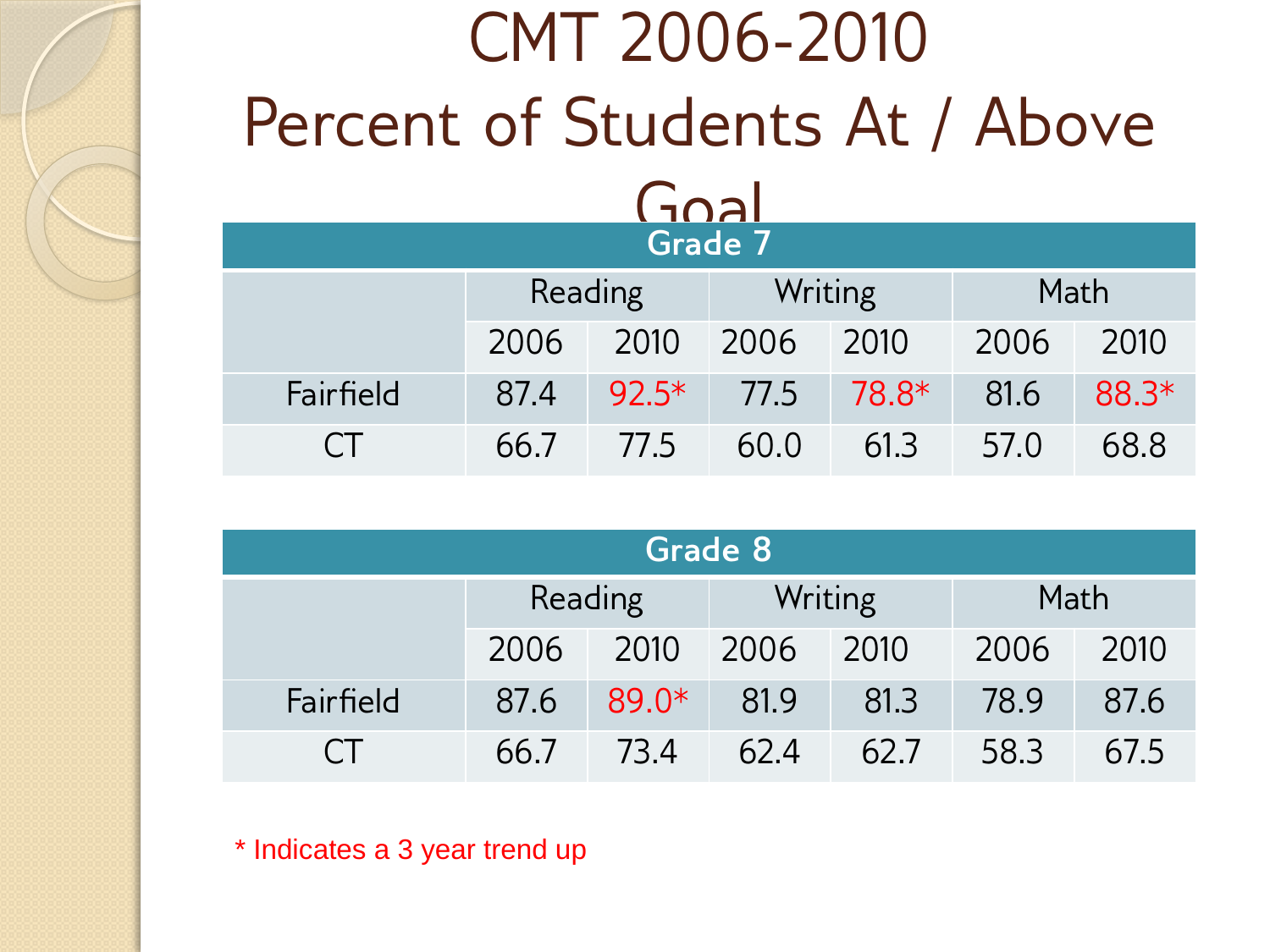

# CMT 2006-2010 Percent of Students At / Above Goal
| Grade 7 |  |  |  |  |  |  |
| --- | --- | --- | --- | --- | --- | --- |
|  | Reading |  | Writing |  | Math |  |
|  | 2006 | 2010 | 2006 | 2010 | 2006 | 2010 |
| Fairfield | 87.4 | 92.5\* | 77.5 | 78.8\* | 81.6 | 88.3\* |
| CT | 66.7 | 77.5 | 60.0 | 61.3 | 57.0 | 68.8 |
| Grade 8 |  |  |  |  |  |  |
| --- | --- | --- | --- | --- | --- | --- |
|  | Reading |  | Writing |  | Math |  |
|  | 2006 | 2010 | 2006 | 2010 | 2006 | 2010 |
| Fairfield | 87.6 | 89.0\* | 81.9 | 81.3 | 78.9 | 87.6 |
| CT | 66.7 | 73.4 | 62.4 | 62.7 | 58.3 | 67.5 |
* Indicates a 3 year trend up